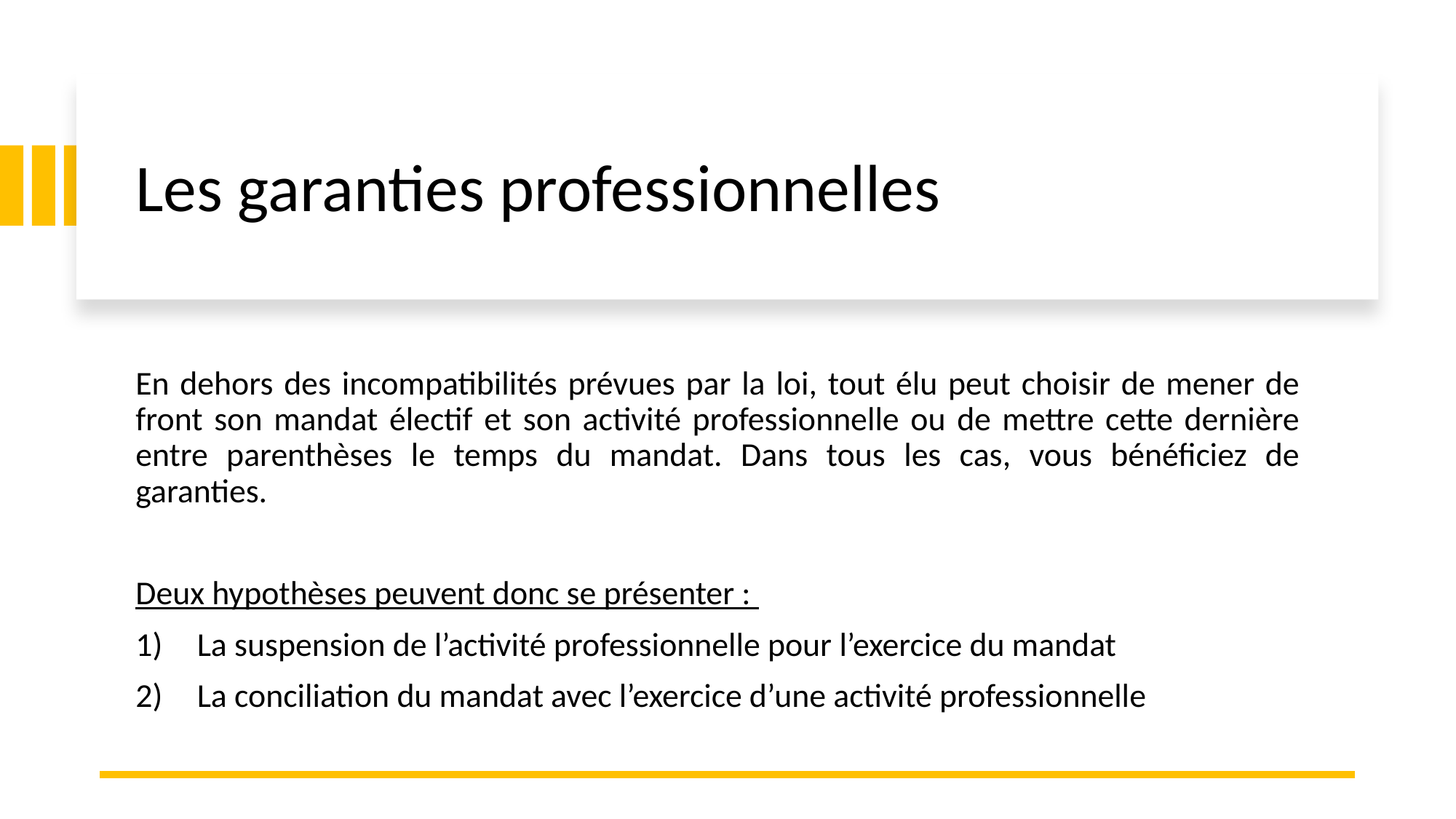

# Les garanties professionnelles

En dehors des incompatibilités prévues par la loi, tout élu peut choisir de mener de front son mandat électif et son activité professionnelle ou de mettre cette dernière entre parenthèses le temps du mandat. Dans tous les cas, vous bénéficiez de garanties.

Deux hypothèses peuvent donc se présenter :
La suspension de l’activité professionnelle pour l’exercice du mandat
La conciliation du mandat avec l’exercice d’une activité professionnelle